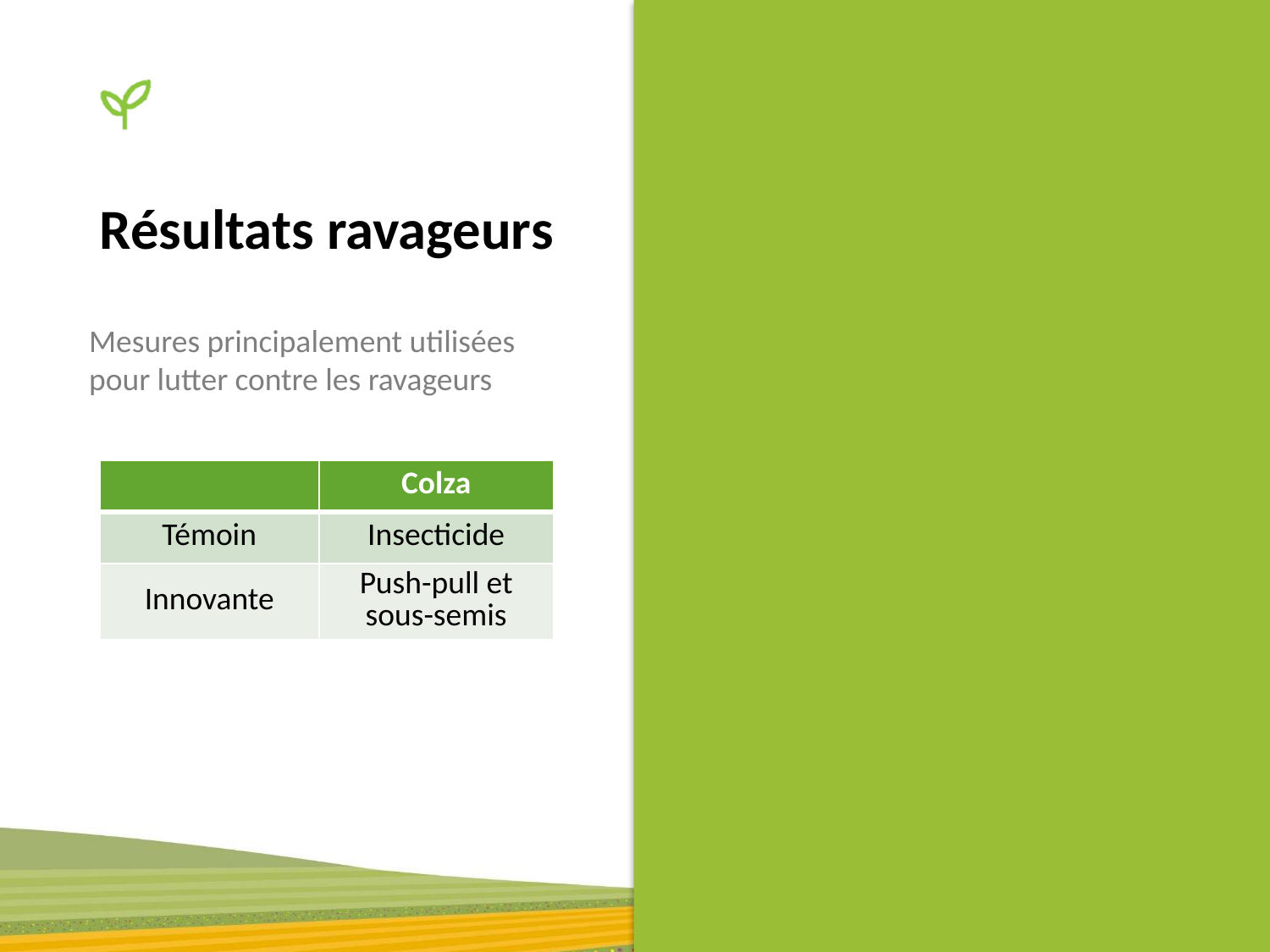

# Résultats ravageurs
Mesures principalement utilisées pour lutter contre les ravageurs
|  | Colza |
| --- | --- |
| Témoin | Insecticide |
| Innovante | Push-pull et sous-semis |